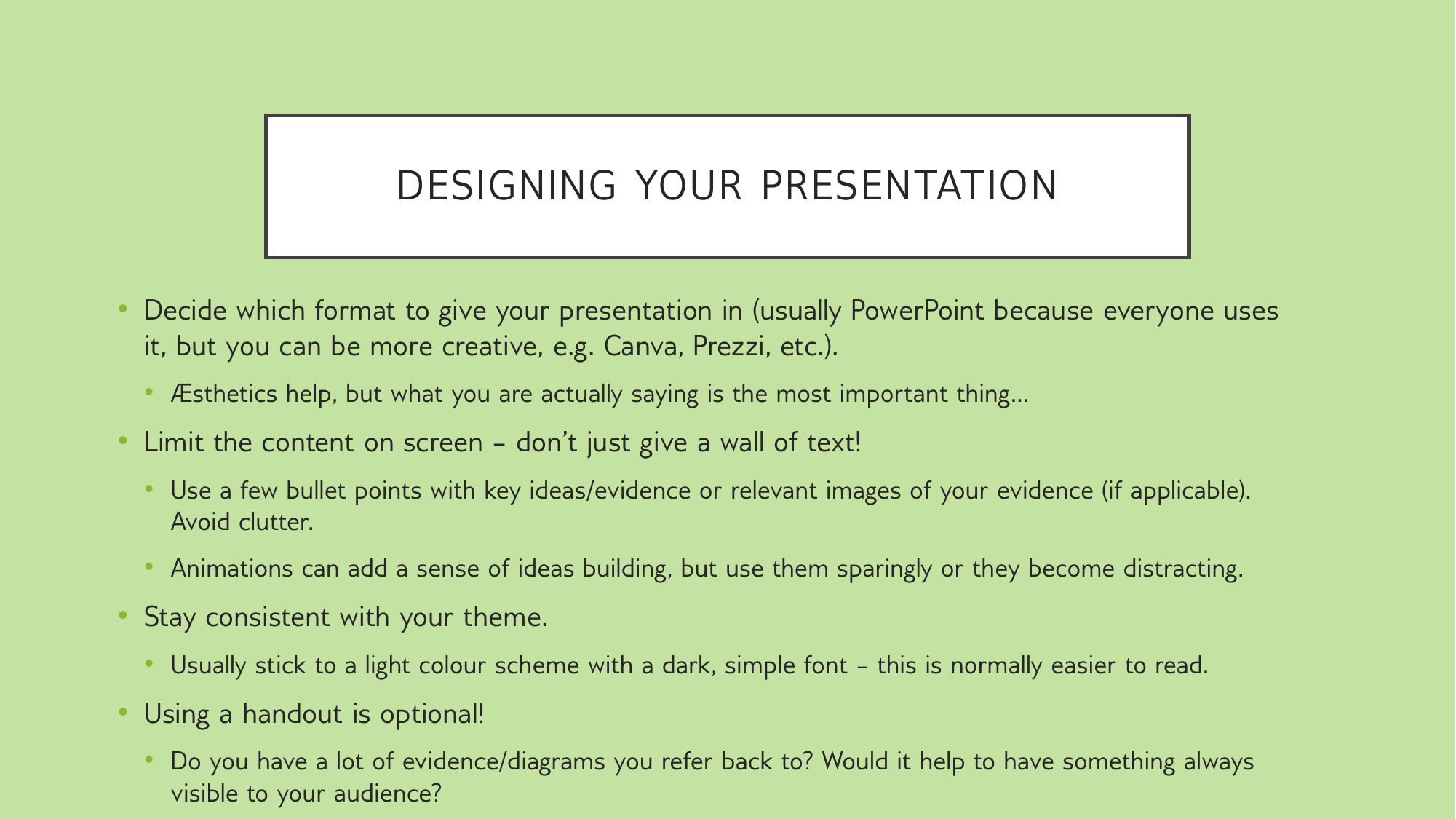

# Designing your presentation
Decide which format to give your presentation in (usually PowerPoint because everyone uses it, but you can be more creative, e.g. Canva, Prezzi, etc.).
Aesthetics help, but what you are actually saying is the most important thing…
Limit the content on screen – don’t just give a wall of text!
Use a few bullet points with key ideas/evidence or relevant images of your evidence (if applicable).  Avoid clutter.
Animations can add a sense of ideas building, but use them sparingly or they become distracting.
Stay consistent with your theme.
Usually stick to a light colour scheme with a dark, simple font – this is normally easier to read.
Using a handout is optional!
Do you have a lot of evidence/diagrams you refer back to? Would it help to have something always visible to your audience?